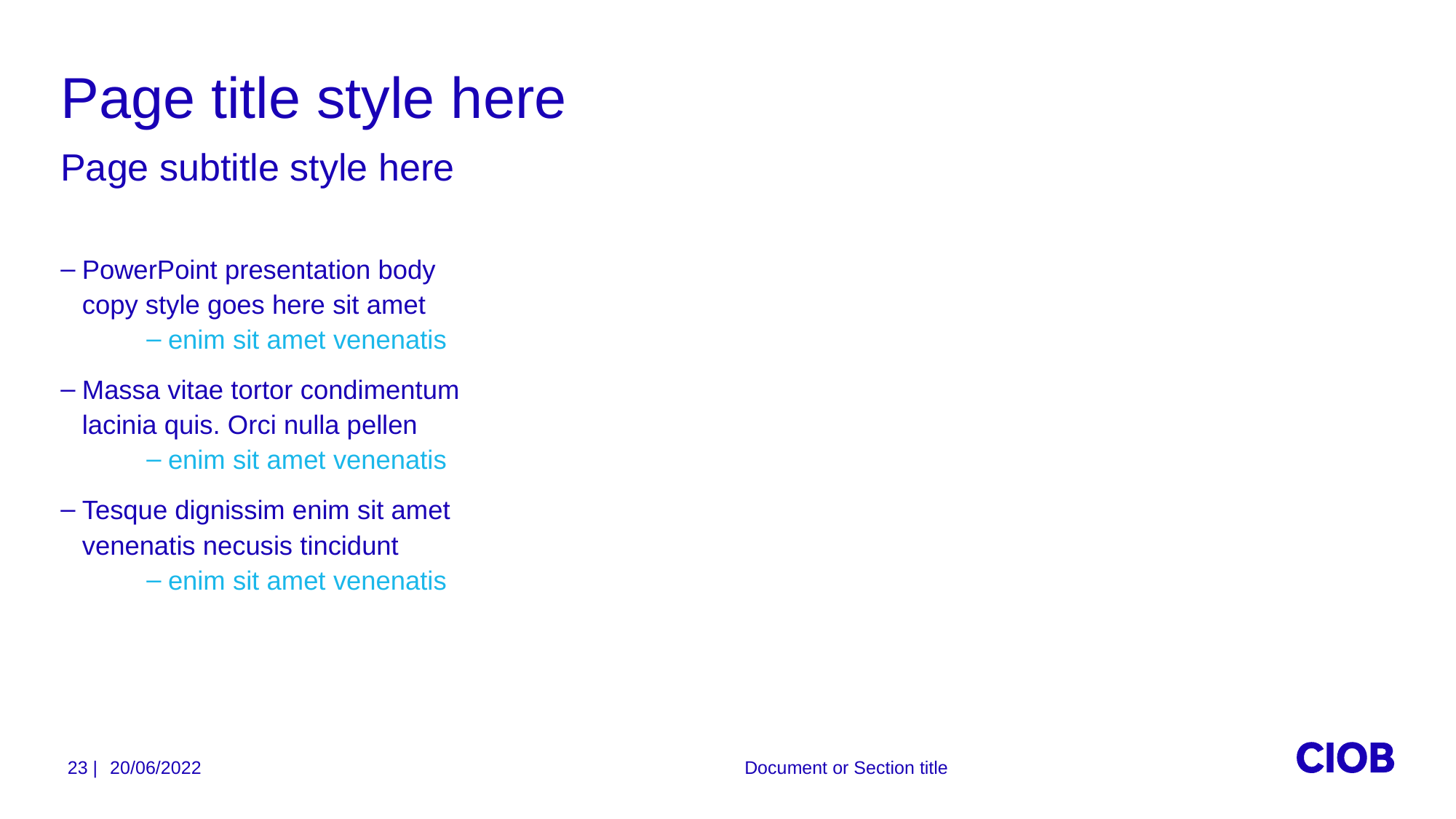

# Page title style here
Page subtitle style here
PowerPoint presentation body copy style goes here sit amet
enim sit amet venenatis
Massa vitae tortor condimentum lacinia quis. Orci nulla pellen
enim sit amet venenatis
Tesque dignissim enim sit amet venenatis necusis tincidunt
enim sit amet venenatis
23 |
20/06/2022
Document or Section title